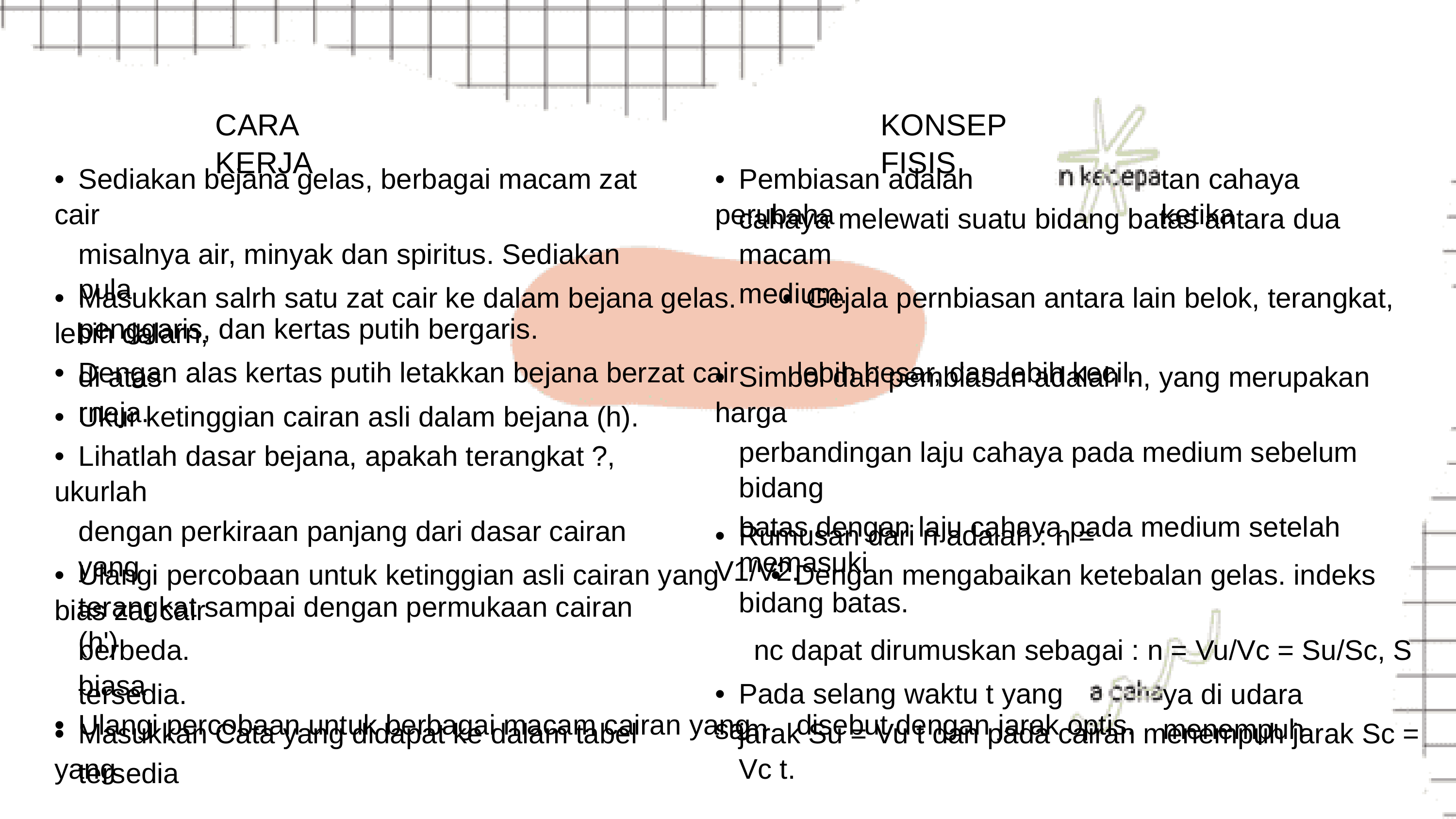

CARA KERJA
KONSEP FISIS
• Sediakan bejana gelas, berbagai macam zat cair
misalnya air, minyak dan spiritus. Sediakan pula
penggaris, dan kertas putih bergaris.
• Pembiasan adalah perubaha
tan cahaya ketika
cahaya melewati suatu bidang batas antara dua macam
medium.
• Masukkan salrh satu zat cair ke dalam bejana gelas. • Gejala pernbiasan antara lain belok, terangkat, lebih dalarn,
• Dengan alas kertas putih letakkan bejana berzat cair lebih besar, dan lebih kecil.
di atas rneja.
• Simbol dari pembiasan adalah n, yang merupakan harga
perbandingan laju cahaya pada medium sebelum bidang
batas dengan laju cahaya pada medium setelah memasuki
bidang batas.
• Ukur ketinggian cairan asli dalam bejana (h).
• Lihatlah dasar bejana, apakah terangkat ?, ukurlah
dengan perkiraan panjang dari dasar cairan yang
terangkat sampai dengan permukaan cairan (h').
• Rumusan dari n adalah : n = V1/V2.
• Ulangi percobaan untuk ketinggian asli cairan yang • Dengan mengabaikan ketebalan gelas. indeks bias zat cair
berbeda. nc dapat dirumuskan sebagai : n = Vu/Vc = Su/Sc, S biasa
• Ulangi percobaan untuk berbagai macam cairan yang disebut dengan jarak optis.
tersedia.
• Pada selang waktu t yang sam
ya di udara menempuh
• Masukkan Cata yang didapat ke dalam tabel yang
jarak Su = Vu t dan pada cairan menempuh jarak Sc = Vc t.
tersedia